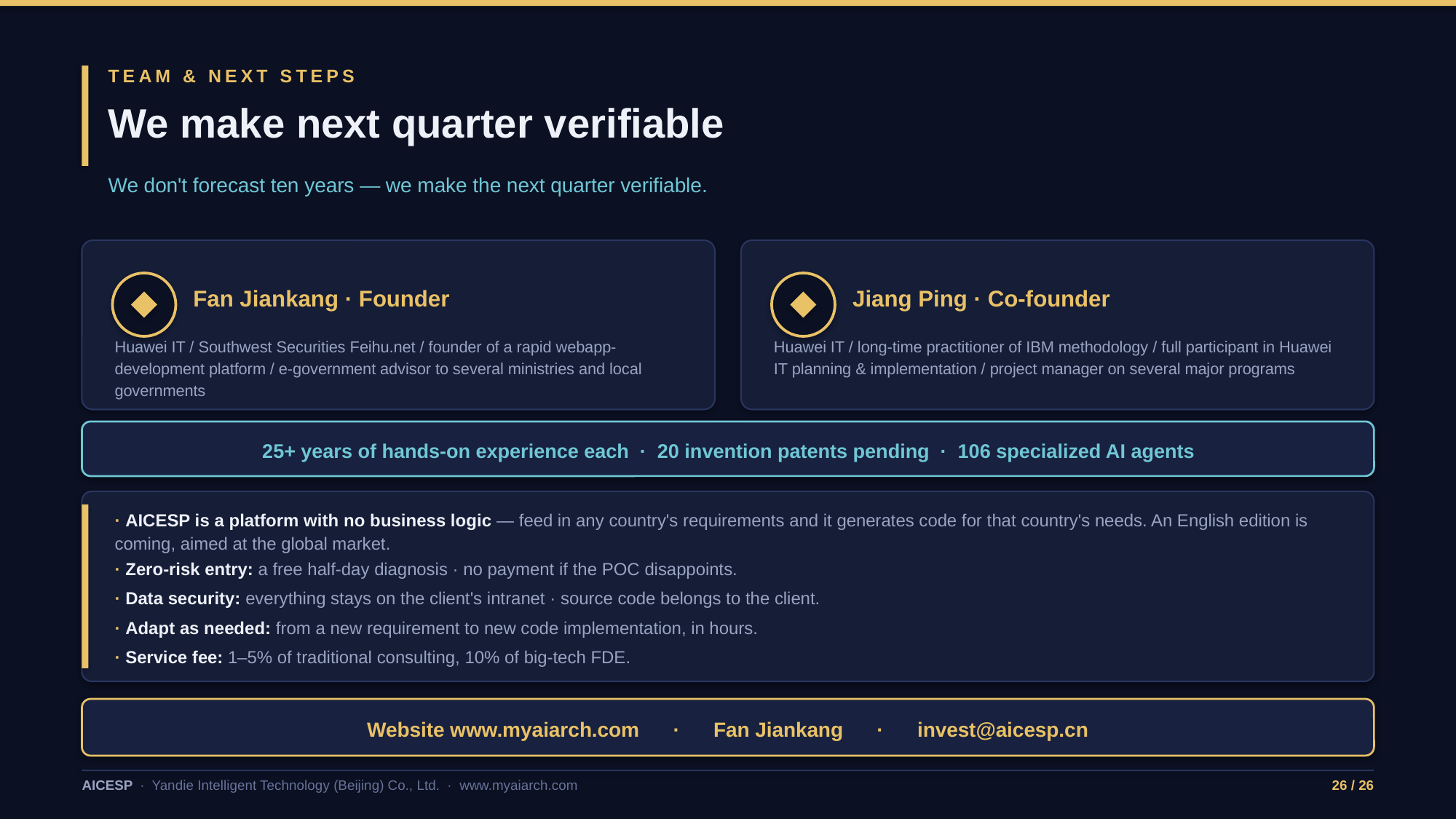

TEAM & NEXT STEPS

We make next quarter verifiable
We don't forecast ten years — we make the next quarter verifiable.

Fan Jiankang · Founder
Jiang Ping · Co-founder

Huawei IT / Southwest Securities Feihu.net / founder of a rapid webapp-development platform / e-government advisor to several ministries and local governments
Huawei IT / long-time practitioner of IBM methodology / full participant in Huawei IT planning & implementation / project manager on several major programs

25+ years of hands-on experience each  ·  20 invention patents pending  ·  106 specialized AI agents

· AICESP is a platform with no business logic — feed in any country's requirements and it generates code for that country's needs. An English edition is coming, aimed at the global market.
· Zero-risk entry: a free half-day diagnosis · no payment if the POC disappoints.
· Data security: everything stays on the client's intranet · source code belongs to the client.
· Adapt as needed: from a new requirement to new code implementation, in hours.
· Service fee: 1–5% of traditional consulting, 10% of big-tech FDE.

Website www.myaiarch.com      ·      Fan Jiankang      ·      invest@aicesp.cn

AICESP  ·  Yandie Intelligent Technology (Beijing) Co., Ltd.  ·  www.myaiarch.com
26 / 26